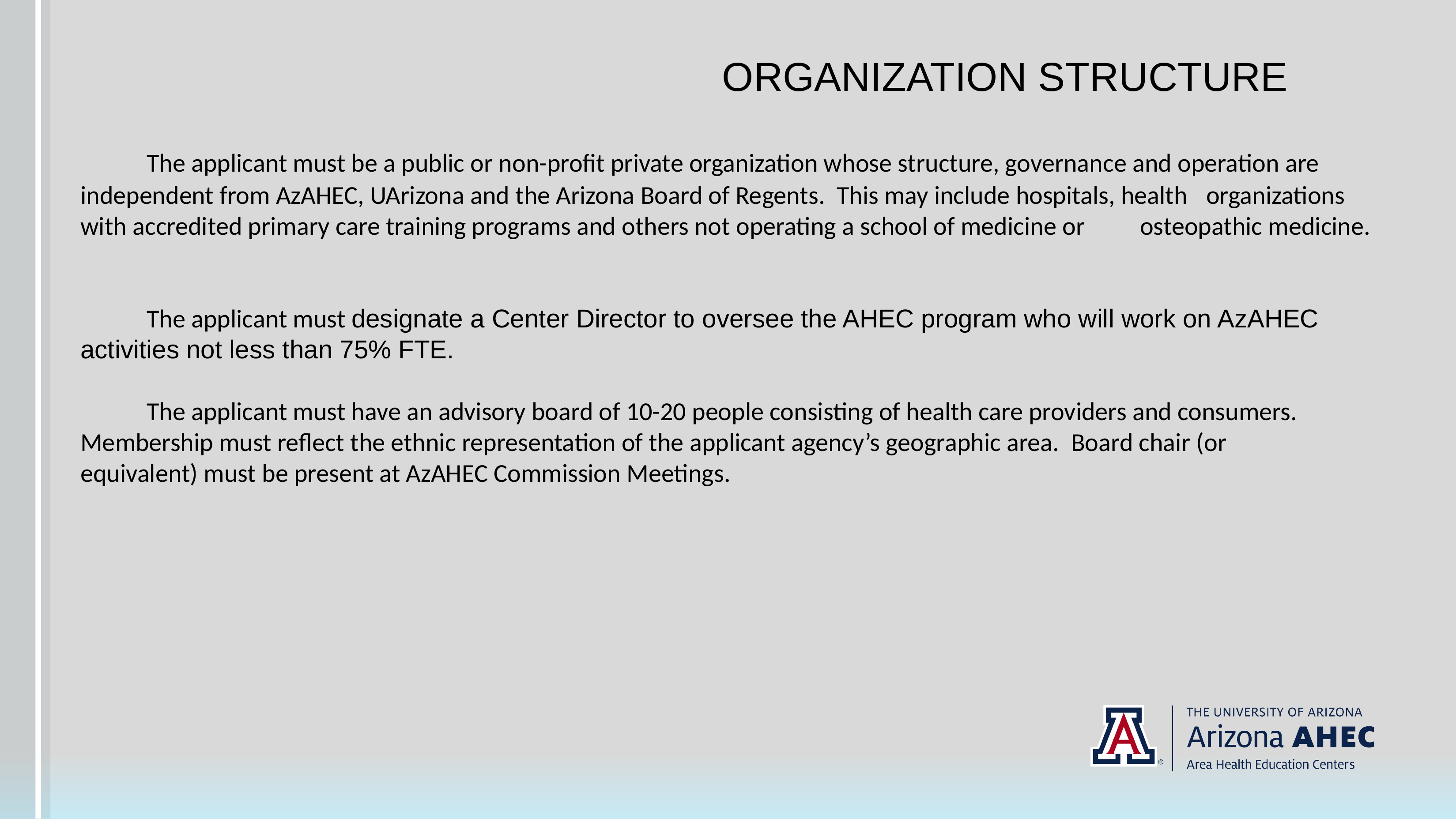

# ORGANIZATION STRUCTURE The applicant must be a public or non-profit private organization whose structure, governance and operation are 	independent from AzAHEC, UArizona and the Arizona Board of Regents.  This may include hospitals, health 	organizations with accredited primary care training programs and others not operating a school of medicine or 	osteopathic medicine. The applicant must designate a Center Director to oversee the AHEC program who will work on AzAHEC 	activities not less than 75% FTE. The applicant must have an advisory board of 10-20 people consisting of health care providers and consumers.  	Membership must reflect the ethnic representation of the applicant agency’s geographic area.  Board chair (or 	equivalent) must be present at AzAHEC Commission Meetings.